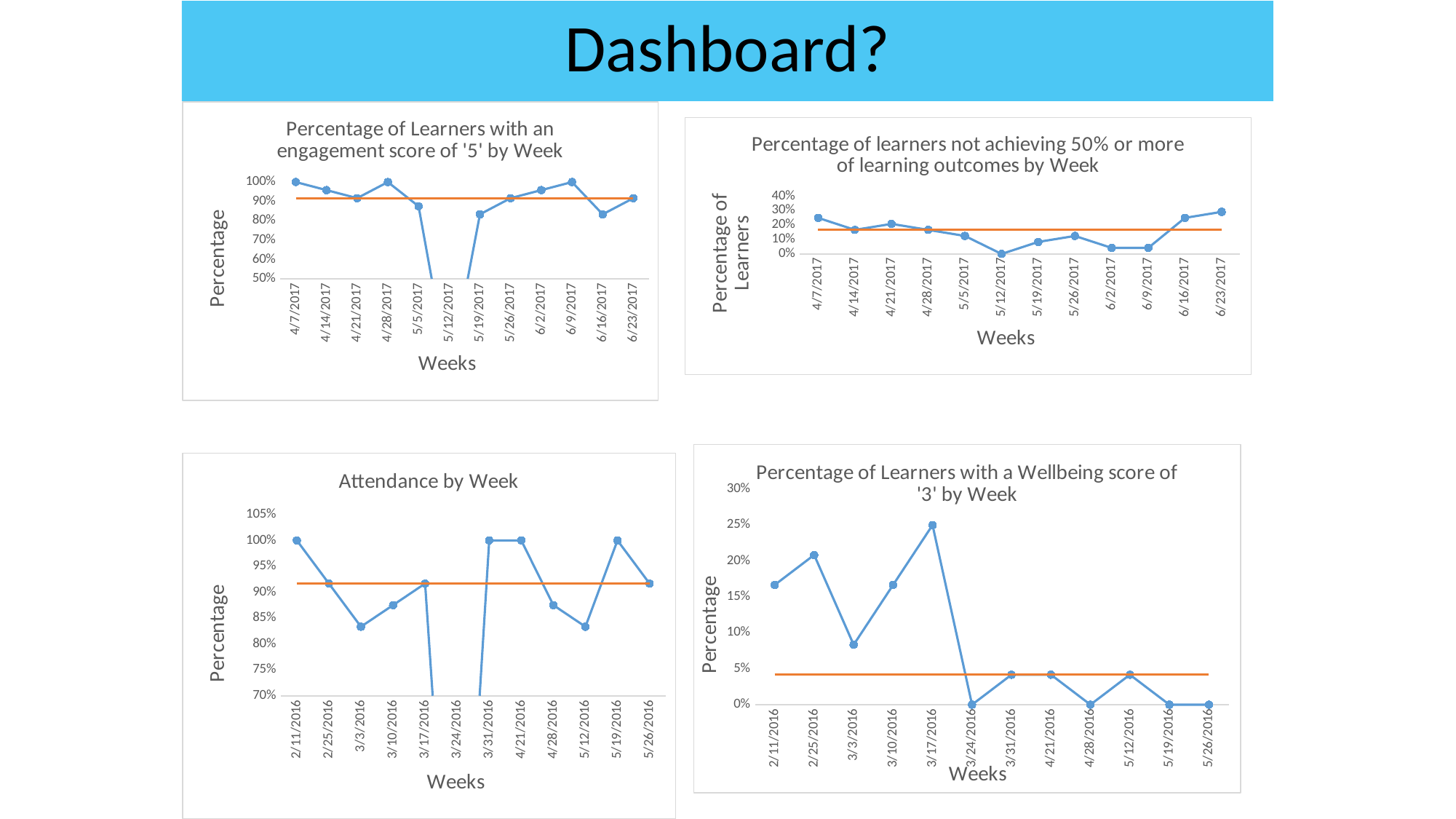

Dashboard?

### Chart: Percentage of Learners with an engagement score of '5' by Week

| Category |  |  |
|---|---|---|
| 42832 | 1.0 | 0.9166666666666666 |
| 42839 | 0.9583333333333334 | 0.9166666666666666 |
| 42846 | 0.9166666666666666 | 0.9166666666666666 |
| 42853 | 1.0 | 0.9166666666666666 |
| 42860 | 0.875 | 0.9166666666666666 |
| 42867 | None | 0.9166666666666666 |
| 42874 | 0.8333333333333334 | 0.9166666666666666 |
| 42881 | 0.9166666666666666 | 0.9166666666666666 |
| 42888 | 0.9583333333333334 | 0.9166666666666666 |
| 42895 | 1.0 | 0.9166666666666666 |
| 42902 | 0.8333333333333334 | 0.9166666666666666 |
| 42909 | 0.9166666666666666 | 0.9166666666666666 |

### Chart: Percentage of learners not achieving 50% or more of learning outcomes by Week

| Category |  |  |
|---|---|---|
| 42832 | 0.25 | 0.16666666666666666 |
| 42839 | 0.16666666666666666 | 0.16666666666666666 |
| 42846 | 0.20833333333333334 | 0.16666666666666666 |
| 42853 | 0.16666666666666666 | 0.16666666666666666 |
| 42860 | 0.125 | 0.16666666666666666 |
| 42867 | None | 0.16666666666666666 |
| 42874 | 0.08333333333333333 | 0.16666666666666666 |
| 42881 | 0.125 | 0.16666666666666666 |
| 42888 | 0.041666666666666664 | 0.16666666666666666 |
| 42895 | 0.041666666666666664 | 0.16666666666666666 |
| 42902 | 0.25 | 0.16666666666666666 |
| 42909 | 0.2916666666666667 | 0.16666666666666666 |

### Chart: Percentage of Learners with a Wellbeing score of '3' by Week

| Category |  |  |
|---|---|---|
| 42411 | 0.16666666666666666 | 0.041666666666666664 |
| 42425 | 0.20833333333333334 | 0.041666666666666664 |
| 42432 | 0.08333333333333333 | 0.041666666666666664 |
| 42439 | 0.16666666666666666 | 0.041666666666666664 |
| 42446 | 0.25 | 0.041666666666666664 |
| 42453 | None | 0.041666666666666664 |
| 42460 | 0.041666666666666664 | 0.041666666666666664 |
| 42481 | 0.041666666666666664 | 0.041666666666666664 |
| 42488 | 0.0 | 0.041666666666666664 |
| 42502 | 0.041666666666666664 | 0.041666666666666664 |
| 42509 | 0.0 | 0.041666666666666664 |
| 42516 | 0.0 | 0.041666666666666664 |

### Chart: Attendance by Week

| Category |  |  |
|---|---|---|
| 42411 | 1.0 | 0.9166666666666666 |
| 42425 | 0.9166666666666666 | 0.9166666666666666 |
| 42432 | 0.8333333333333334 | 0.9166666666666666 |
| 42439 | 0.875 | 0.9166666666666666 |
| 42446 | 0.9166666666666666 | 0.9166666666666666 |
| 42453 | None | 0.9166666666666666 |
| 42460 | 1.0 | 0.9166666666666666 |
| 42481 | 1.0 | 0.9166666666666666 |
| 42488 | 0.875 | 0.9166666666666666 |
| 42502 | 0.8333333333333334 | 0.9166666666666666 |
| 42509 | 1.0 | 0.9166666666666666 |
| 42516 | 0.9166666666666666 | 0.9166666666666666 |